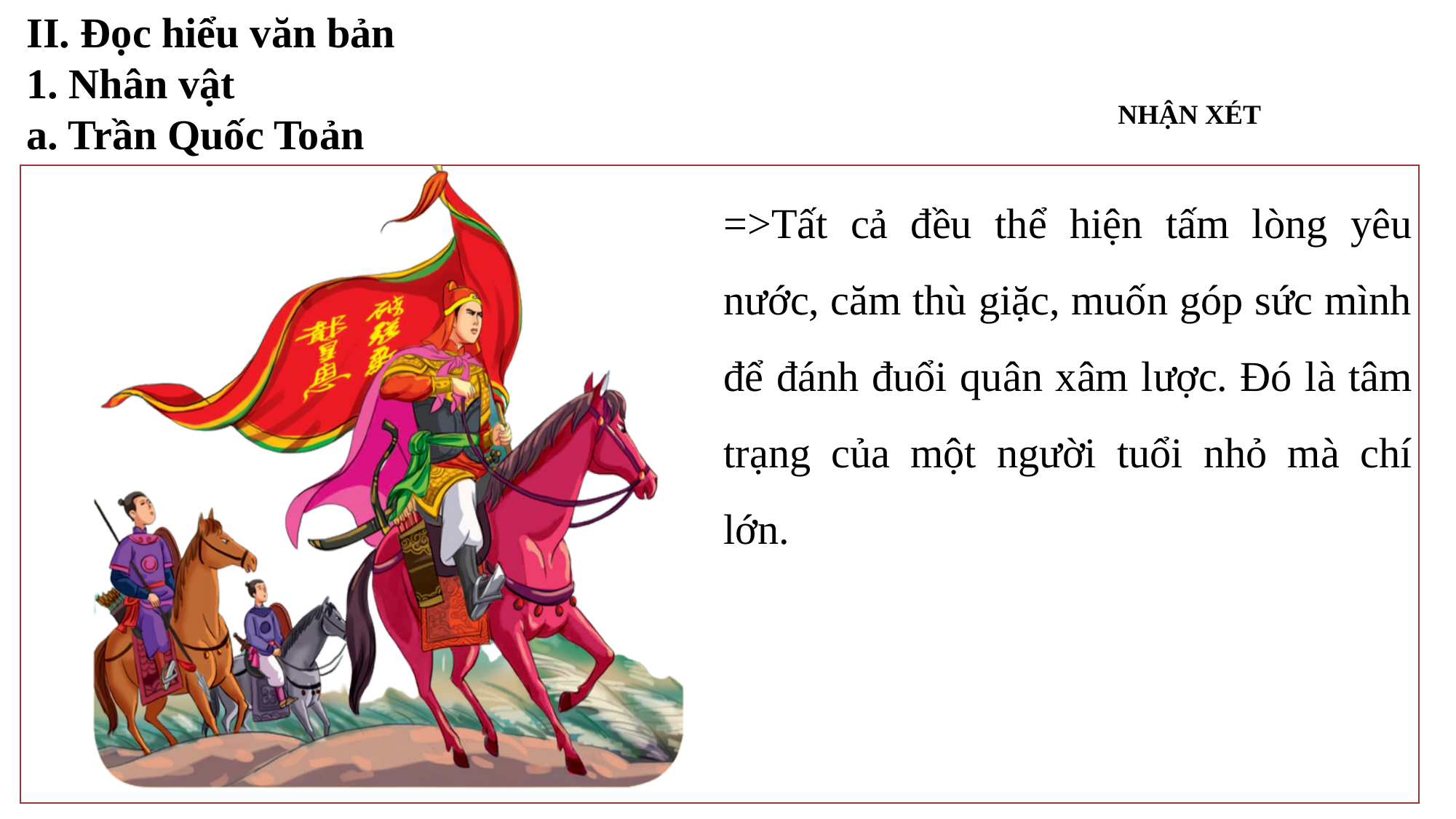

II. Đọc hiểu văn bản
1. Nhân vật
a. Trần Quốc Toản
NHẬN XÉT

=>Tất cả đều thể hiện tấm lòng yêu nước, căm thù giặc, muốn góp sức mình để đánh đuổi quân xâm lược. Đó là tâm trạng của một người tuổi nhỏ mà chí lớn.